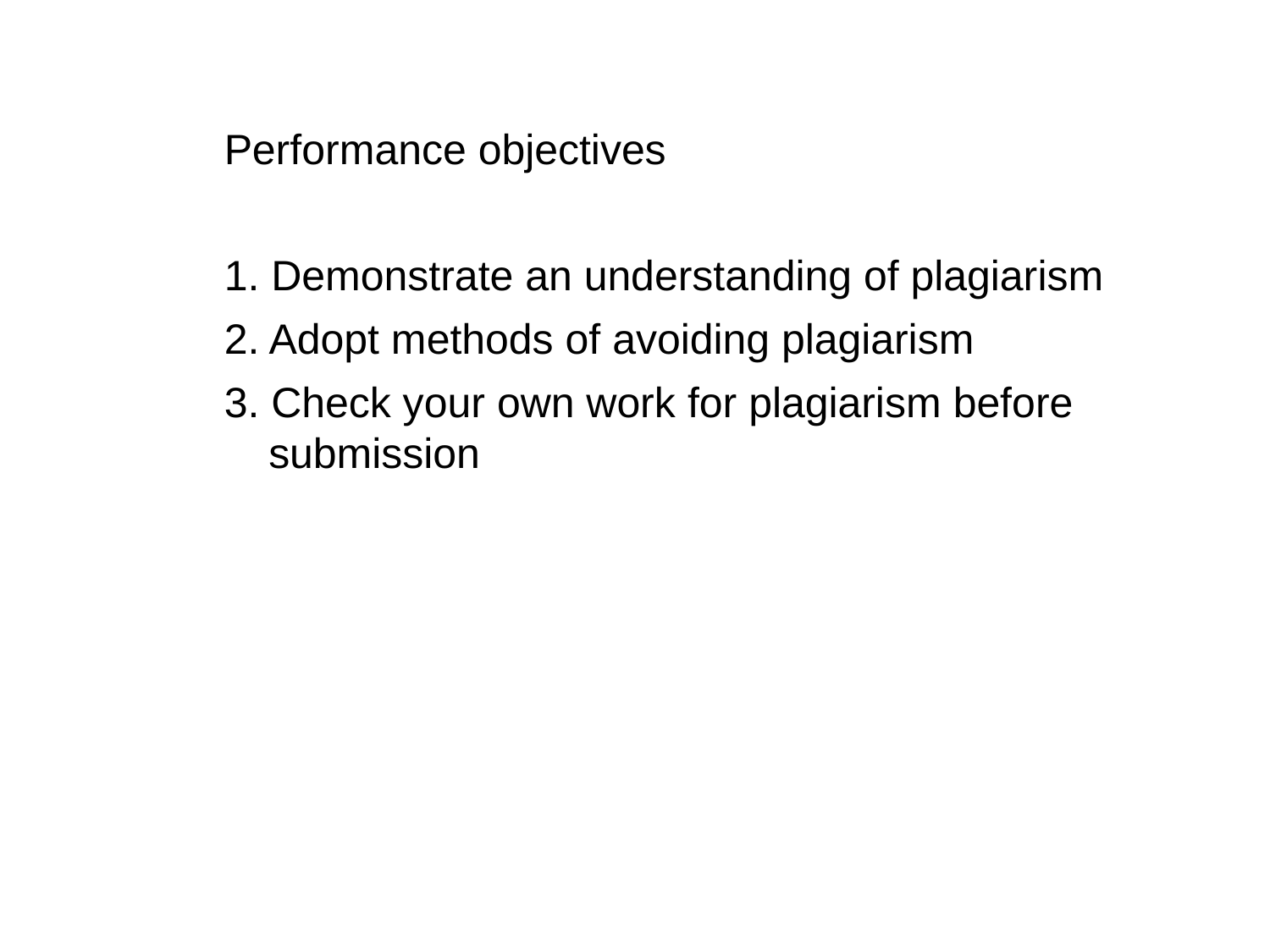

Performance objectives

1. Demonstrate an understanding of plagiarism
2. Adopt methods of avoiding plagiarism
3. Check your own work for plagiarism before submission